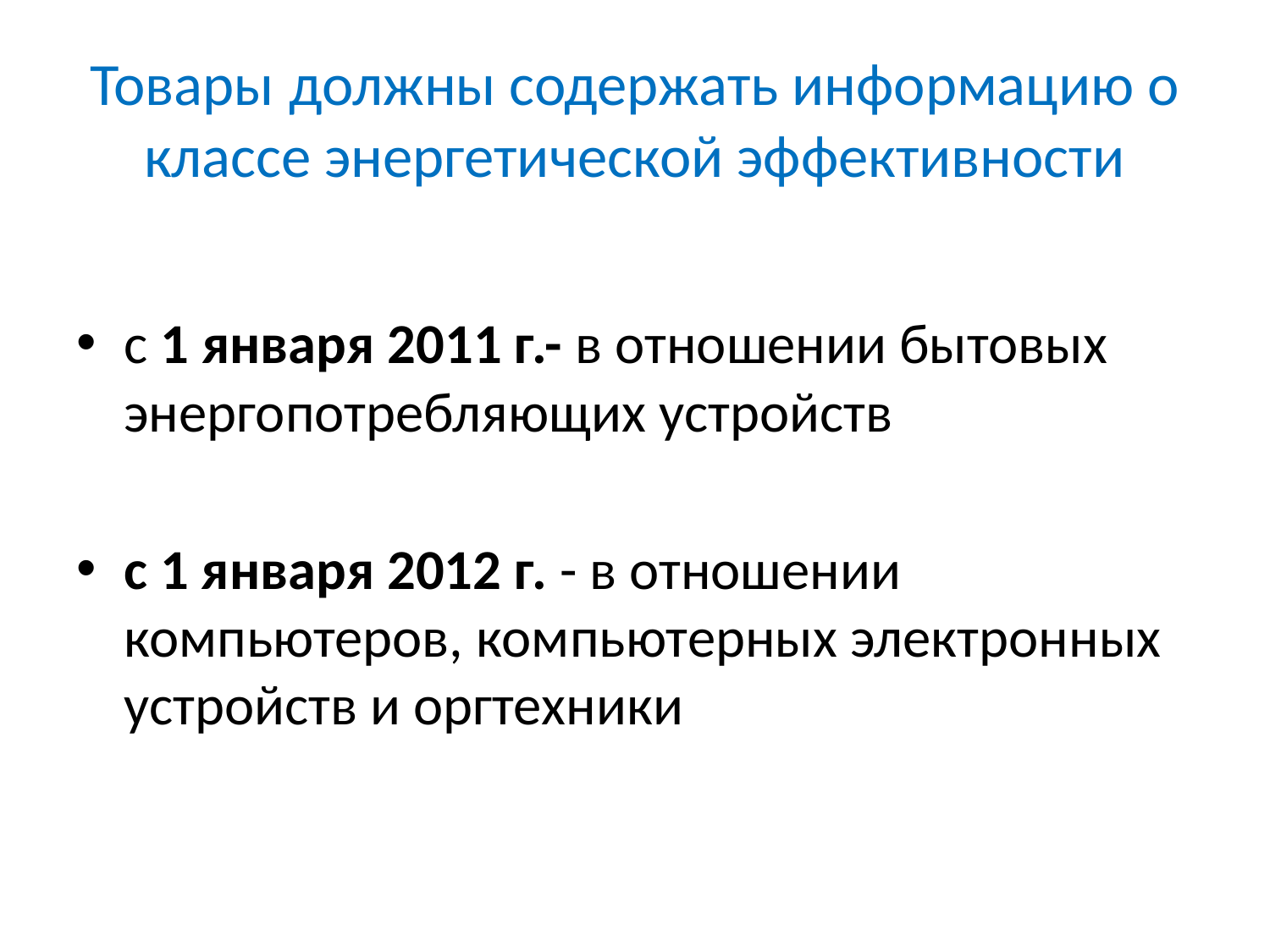

# Товары должны содержать информацию о классе энергетической эффективности

с 1 января 2011 г.- в отношении бытовых энергопотребляющих устройств

с 1 января 2012 г. - в отношении компьютеров, компьютерных электронных устройств и оргтехники